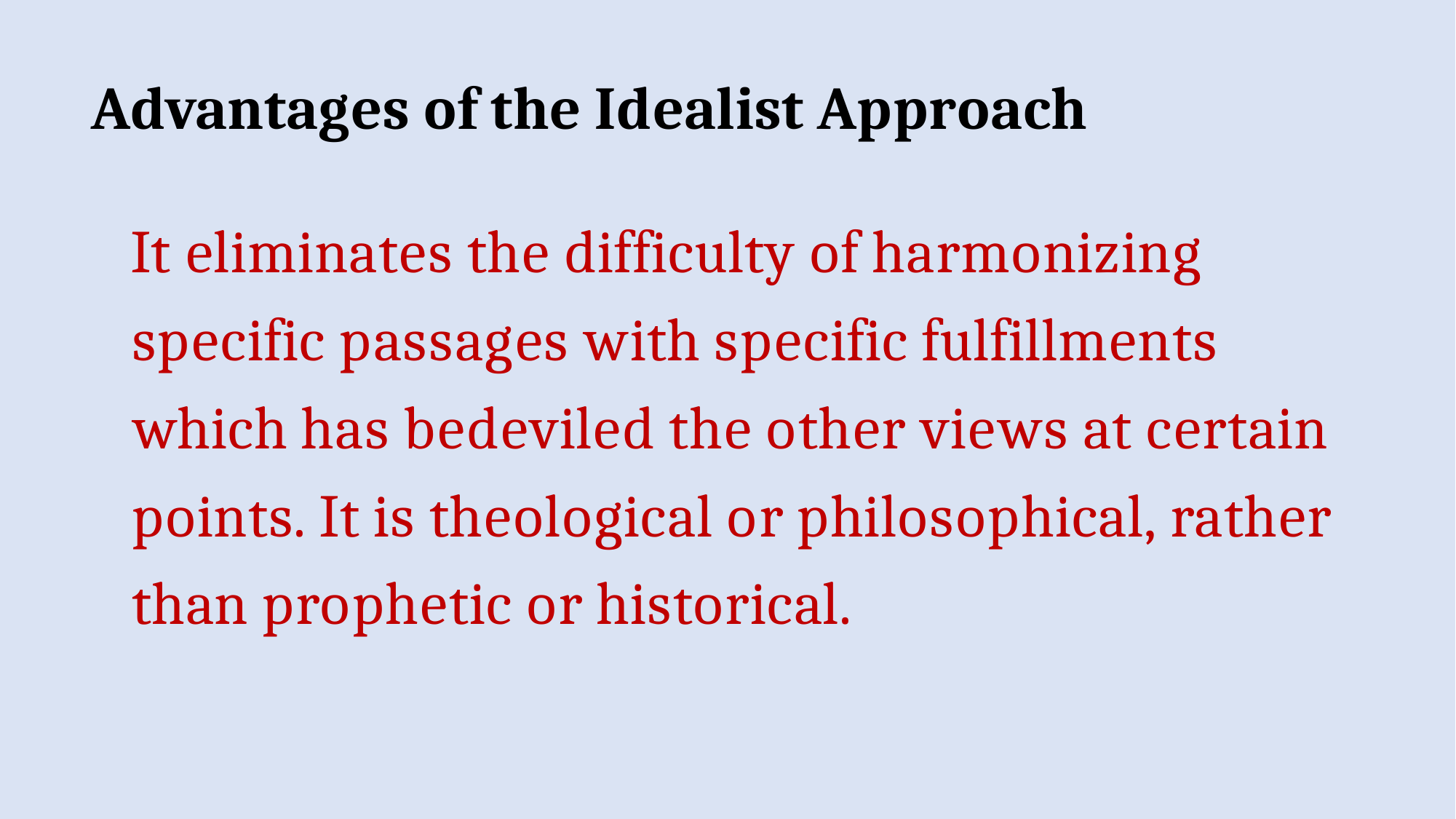

Advantages of the Idealist Approach

   It eliminates the difficulty of harmonizing
   specific passages with specific fulfillments
   which has bedeviled the other views at certain
   points. It is theological or philosophical, rather
   than prophetic or historical.